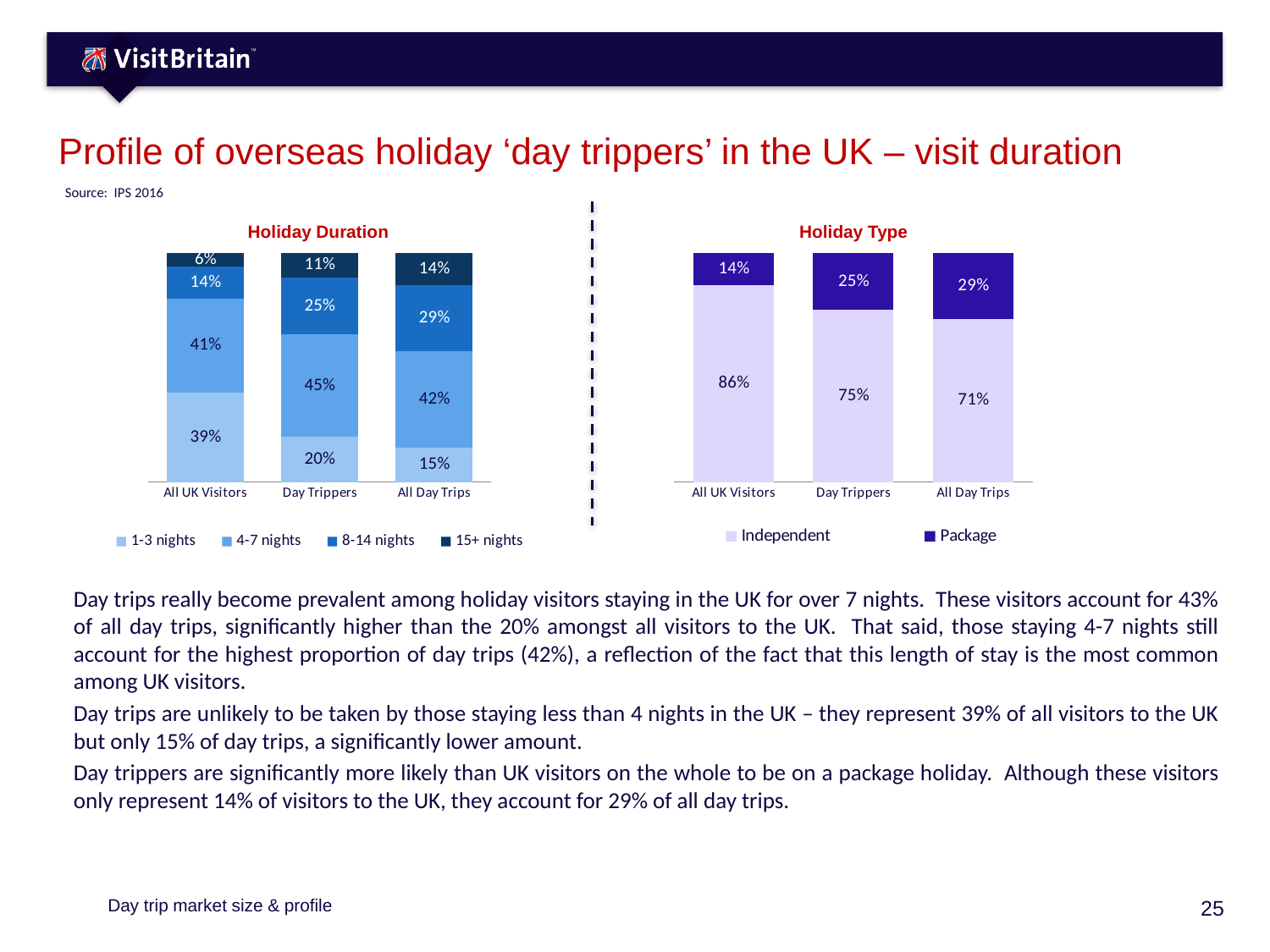

# Profile of overseas holiday ‘day trippers’ in the UK – visit duration
Source:  IPS 2016
Holiday Duration
Holiday Type

### Chart

| Category | 1-3 nights | 4-7 nights | 8-14 nights | 15+ nights |
|---|---|---|---|---|
| All UK Visitors | 0.39 | 0.41 | 0.14 | 0.06 |
| Day Trippers | 0.2 | 0.45 | 0.25 | 0.11 |
| All Day Trips | 0.15 | 0.42 | 0.29 | 0.14 |

### Chart

| Category | Independent | Package |
|---|---|---|
| All UK Visitors | 0.86 | 0.14 |
| Day Trippers | 0.75 | 0.25 |
| All Day Trips | 0.71 | 0.29 |
Day trips really become prevalent among holiday visitors staying in the UK for over 7 nights.  These visitors account for 43% of all day trips, significantly higher than the 20% amongst all visitors to the UK.  That said, those staying 4-7 nights still account for the highest proportion of day trips (42%), a reflection of the fact that this length of stay is the most common among UK visitors.
Day trips are unlikely to be taken by those staying less than 4 nights in the UK – they represent 39% of all visitors to the UK but only 15% of day trips, a significantly lower amount.
Day trippers are significantly more likely than UK visitors on the whole to be on a package holiday.  Although these visitors only represent 14% of visitors to the UK, they account for 29% of all day trips.

Day trip market size & profile